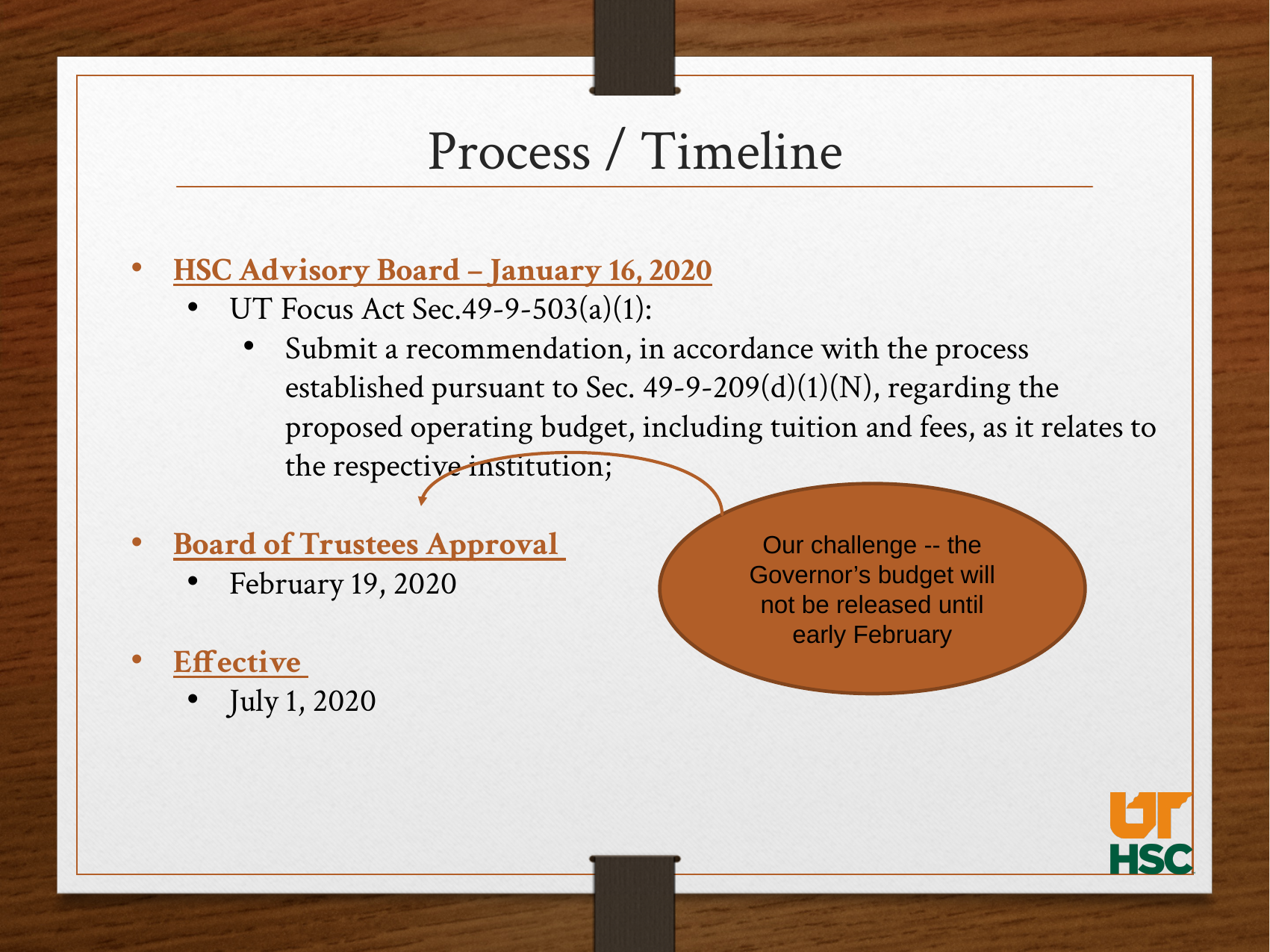

# Process / Timeline
HSC Advisory Board – January 16, 2020
UT Focus Act Sec.49-9-503(a)(1):
Submit a recommendation, in accordance with the process established pursuant to Sec. 49-9-209(d)(1)(N), regarding the proposed operating budget, including tuition and fees, as it relates to the respective institution;

Board of Trustees Approval
February 19, 2020

Effective
July 1, 2020
Our challenge -- the Governor’s budget will not be released until early February